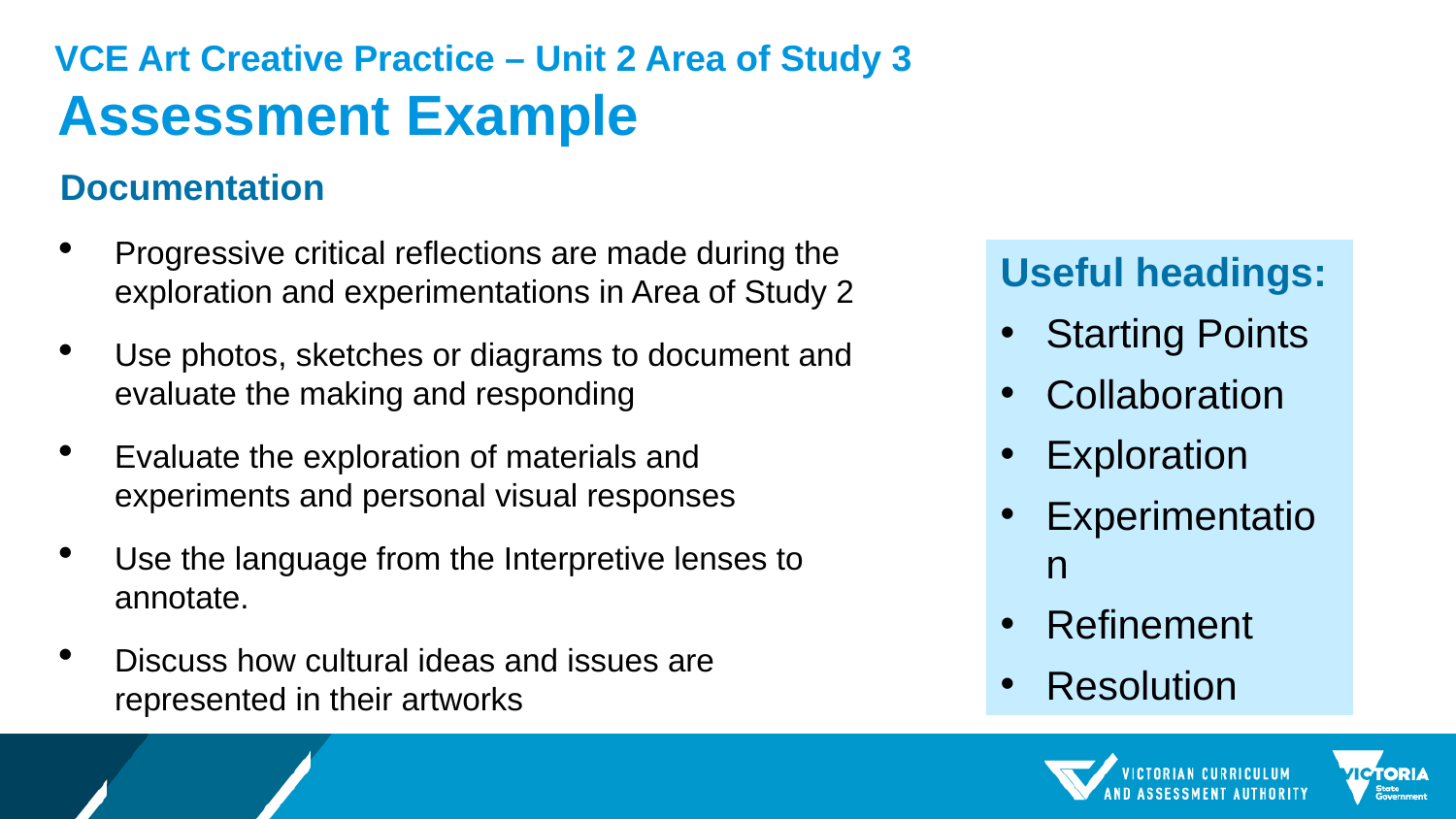

VCE Art Creative Practice – Unit 2 Area of Study 3
# Assessment Example
Documentation
Progressive critical reflections are made during the exploration and experimentations in Area of Study 2
Use photos, sketches or diagrams to document and evaluate the making and responding
Evaluate the exploration of materials and experiments and personal visual responses
Use the language from the Interpretive lenses to annotate.
Discuss how cultural ideas and issues are represented in their artworks
Useful headings:
Starting Points
Collaboration
Exploration
Experimentation
Refinement
Resolution